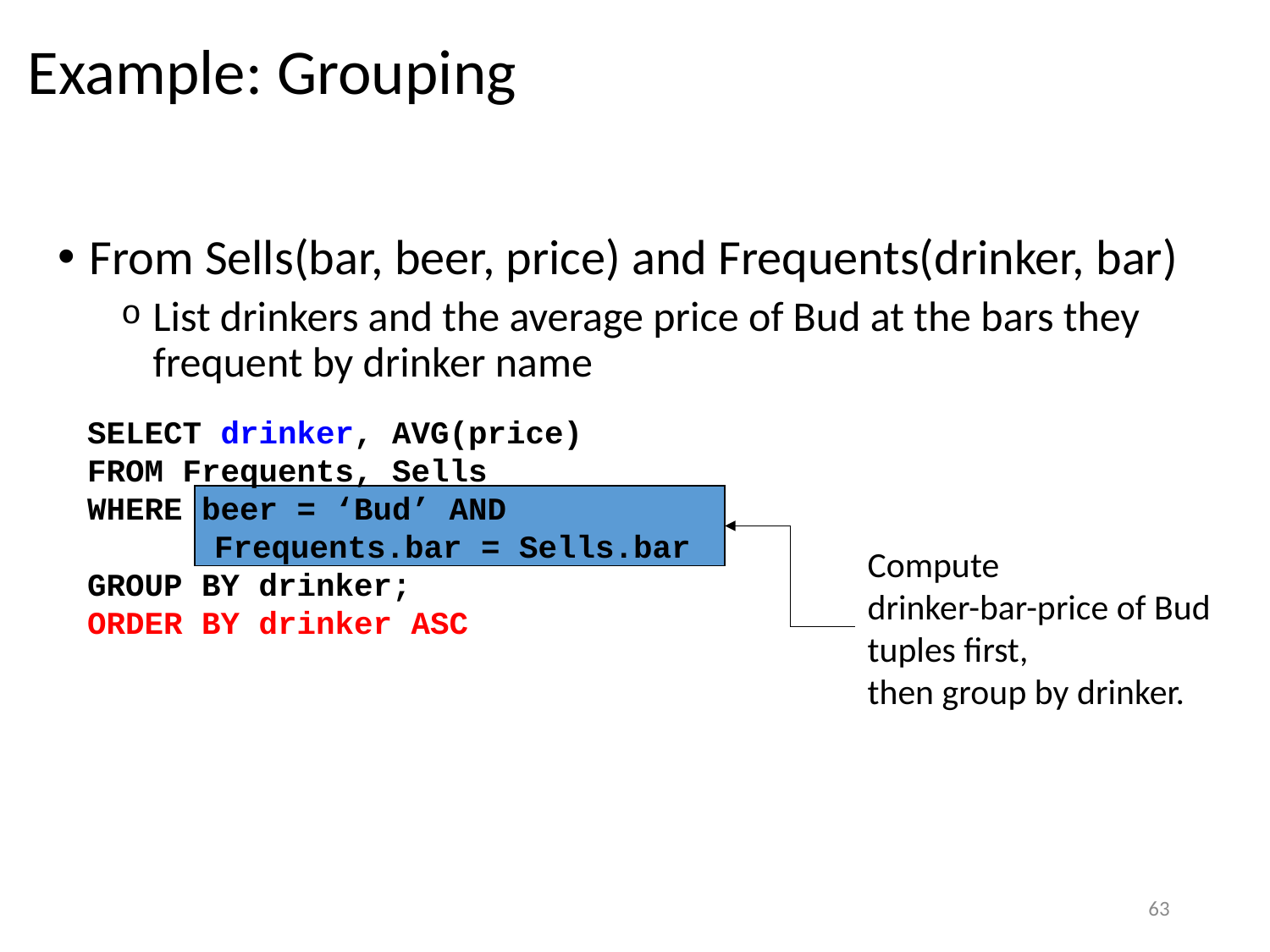

# Example: Grouping
From Sells(bar, beer, price) and Frequents(drinker, bar)
List drinkers and the average price of Bud at the bars they frequent by drinker name
SELECT drinker, AVG(price)
FROM Frequents, Sells
WHERE beer = ‘Bud’ AND
	Frequents.bar = Sells.bar
GROUP BY drinker;
ORDER BY drinker ASC

Compute
drinker-bar-price of Bud tuples first,
then group by drinker.
63